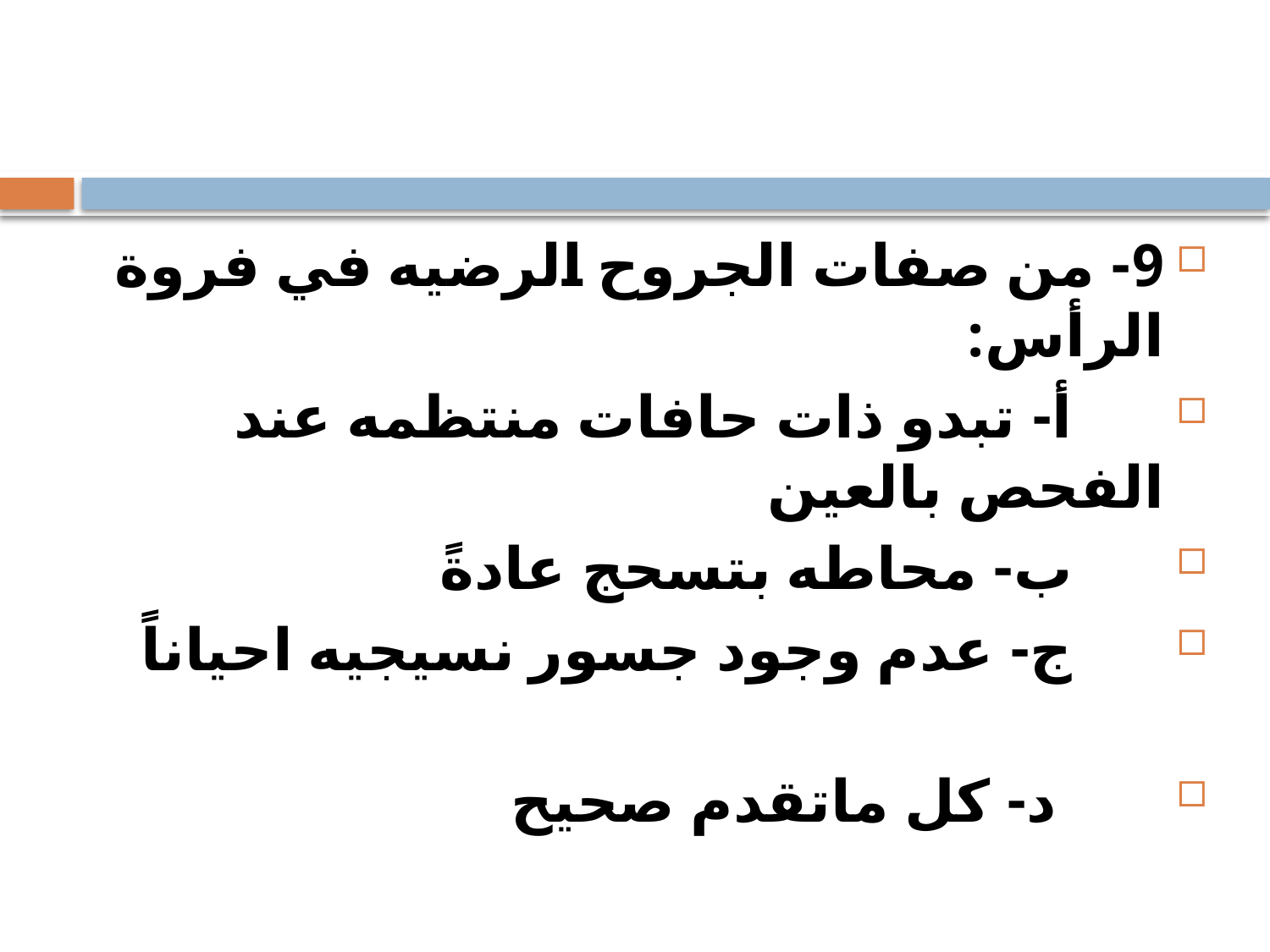

#
9- من صفات الجروح الرضيه في فروة الرأس:
      أ- تبدو ذات حافات منتظمه عند الفحص بالعين
      ب- محاطه بتسحج عادةً
      ج- عدم وجود جسور نسيجيه احياناً
       د- كل ماتقدم صحيح